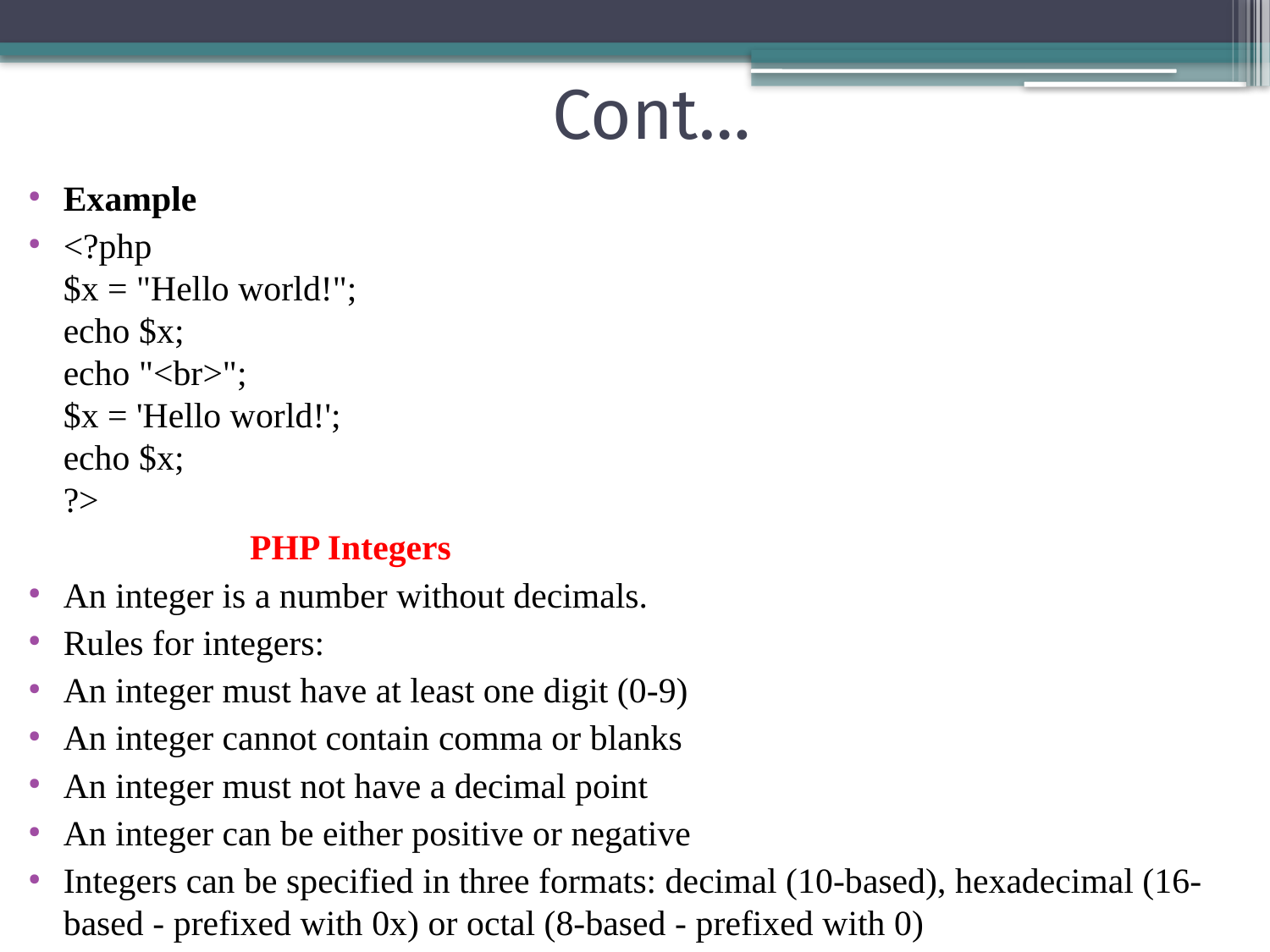

# Cont…
Example
<?php
$x = "Hello world!";
echo $x;
echo "<br>";
$x = 'Hello world!';
echo $x;
?>
                         PHP Integers
An integer is a number without decimals.
Rules for integers:
An integer must have at least one digit (0-9)
An integer cannot contain comma or blanks
An integer must not have a decimal point
An integer can be either positive or negative
Integers can be specified in three formats: decimal (10-based), hexadecimal (16-based - prefixed with 0x) or octal (8-based - prefixed with 0)